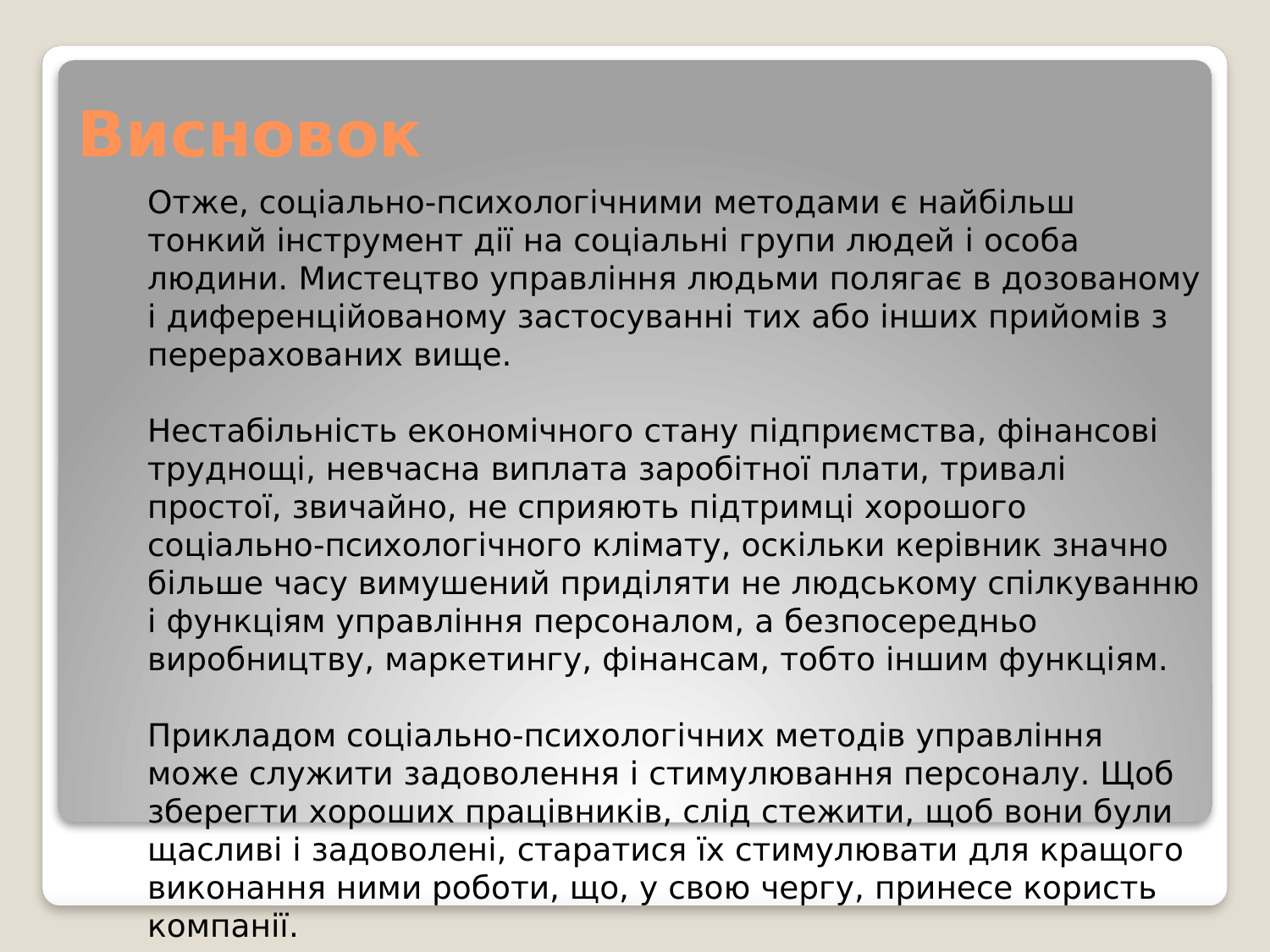

# Висновок
Отже, соціально-психологічними методами є найбільш тонкий інструмент дії на соціальні групи людей і особа людини. Мистецтво управління людьми полягає в дозованому і диференційованому застосуванні тих або інших прийомів з перерахованих вище.

Нестабільність економічного стану підприємства, фінансові труднощі, невчасна виплата заробітної плати, тривалі простої, звичайно, не сприяють підтримці хорошого соціально-психологічного клімату, оскільки керівник значно більше часу вимушений приділяти не людському спілкуванню і функціям управління персоналом, а безпосередньо виробництву, маркетингу, фінансам, тобто іншим функціям.

Прикладом соціально-психологічних методів управління може служити задоволення і стимулювання персоналу. Щоб зберегти хороших працівників, слід стежити, щоб вони були щасливі і задоволені, старатися їх стимулювати для кращого виконання ними роботи, що, у свою чергу, принесе користь компанії.